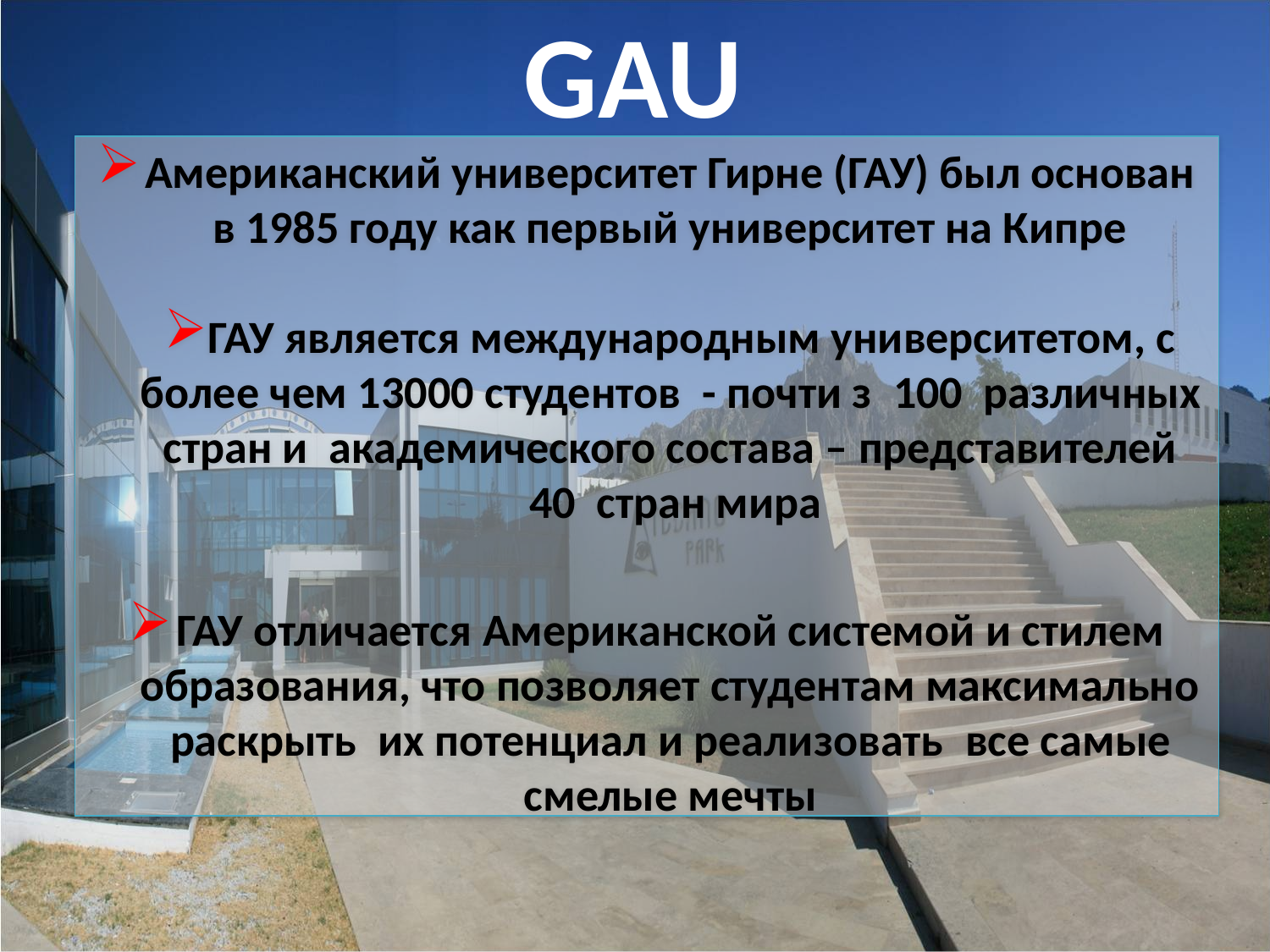

# GAU
Американский университет Гирне (ГАУ) был основан в 1985 году как первый университет на Кипре
ГАУ является международным университетом, с более чем 13000 студентов  - почти з  100  различных стран и  академического состава – представителей  40  стран мира

ГАУ отличается Американской системой и стилем образования, что позволяет студентам максимально раскрыть  их потенциал и реализовать  все самые смелые мечты